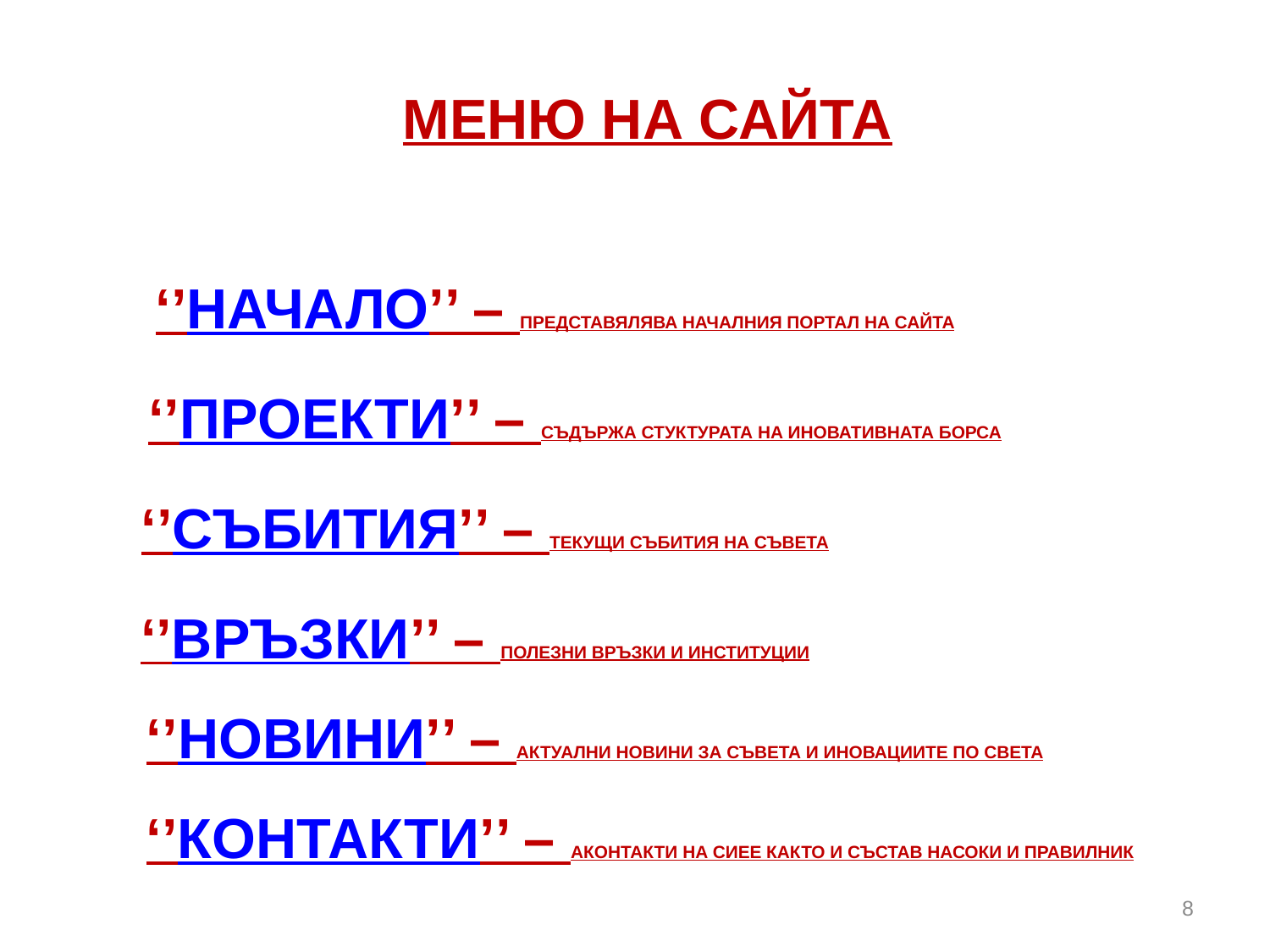

МЕНЮ НА САЙТА
‘’НАЧАЛО’’ – ПРЕДСТАВЯЛЯВА НАЧАЛНИЯ ПОРТАЛ НА САЙТА
‘’ПРОЕКТИ’’ – СЪДЪРЖА СТУКТУРАТА НА ИНОВАТИВНАТА БОРСА
‘’СЪБИТИЯ’’ – ТЕКУЩИ СЪБИТИЯ НА СЪВЕТА
‘’ВРЪЗКИ’’ – ПОЛЕЗНИ ВРЪЗКИ И ИНСТИТУЦИИ
‘’НОВИНИ’’ – АКТУАЛНИ НОВИНИ ЗА СЪВЕТА И ИНОВАЦИИТЕ ПО СВЕТА
‘’КОНТАКТИ’’ – АКОНТАКТИ НА СИЕЕ КАКТО И СЪСТАВ НАСОКИ И ПРАВИЛНИК
8